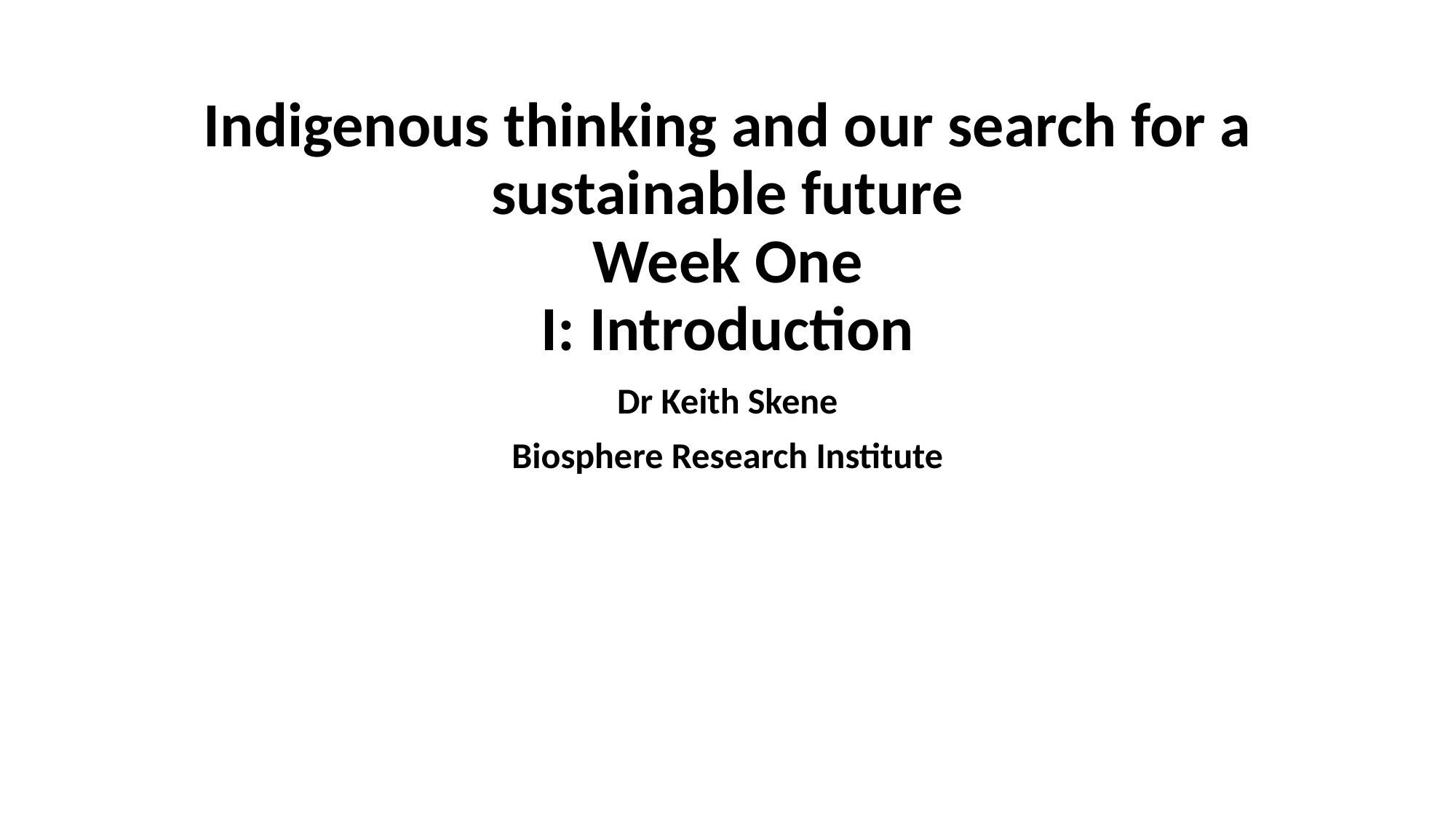

# Indigenous thinking and our search for a sustainable future Week One I: Introduction
Dr Keith Skene
Biosphere Research Institute